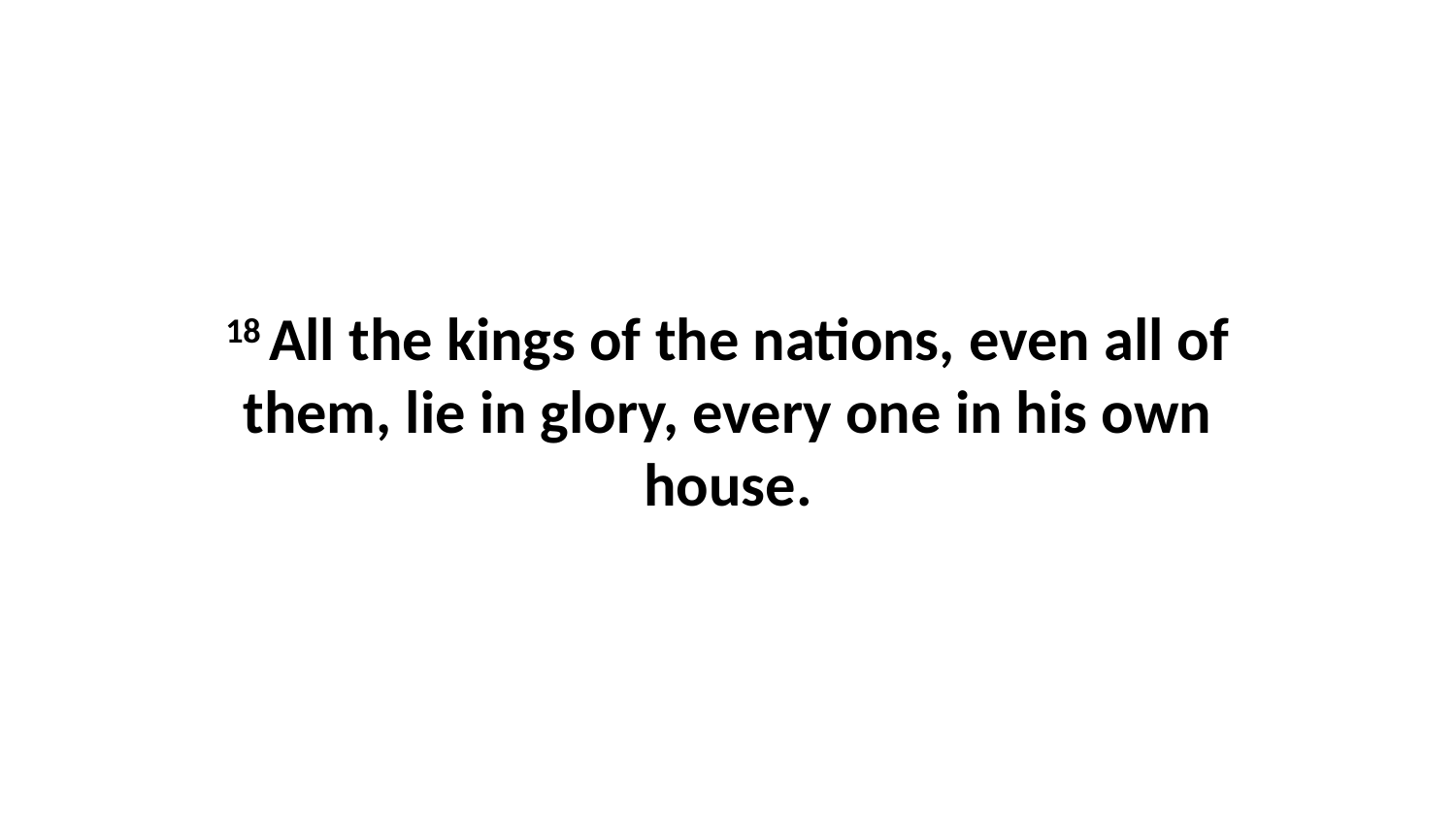

18 All the kings of the nations, even all of them, lie in glory, every one in his own house.